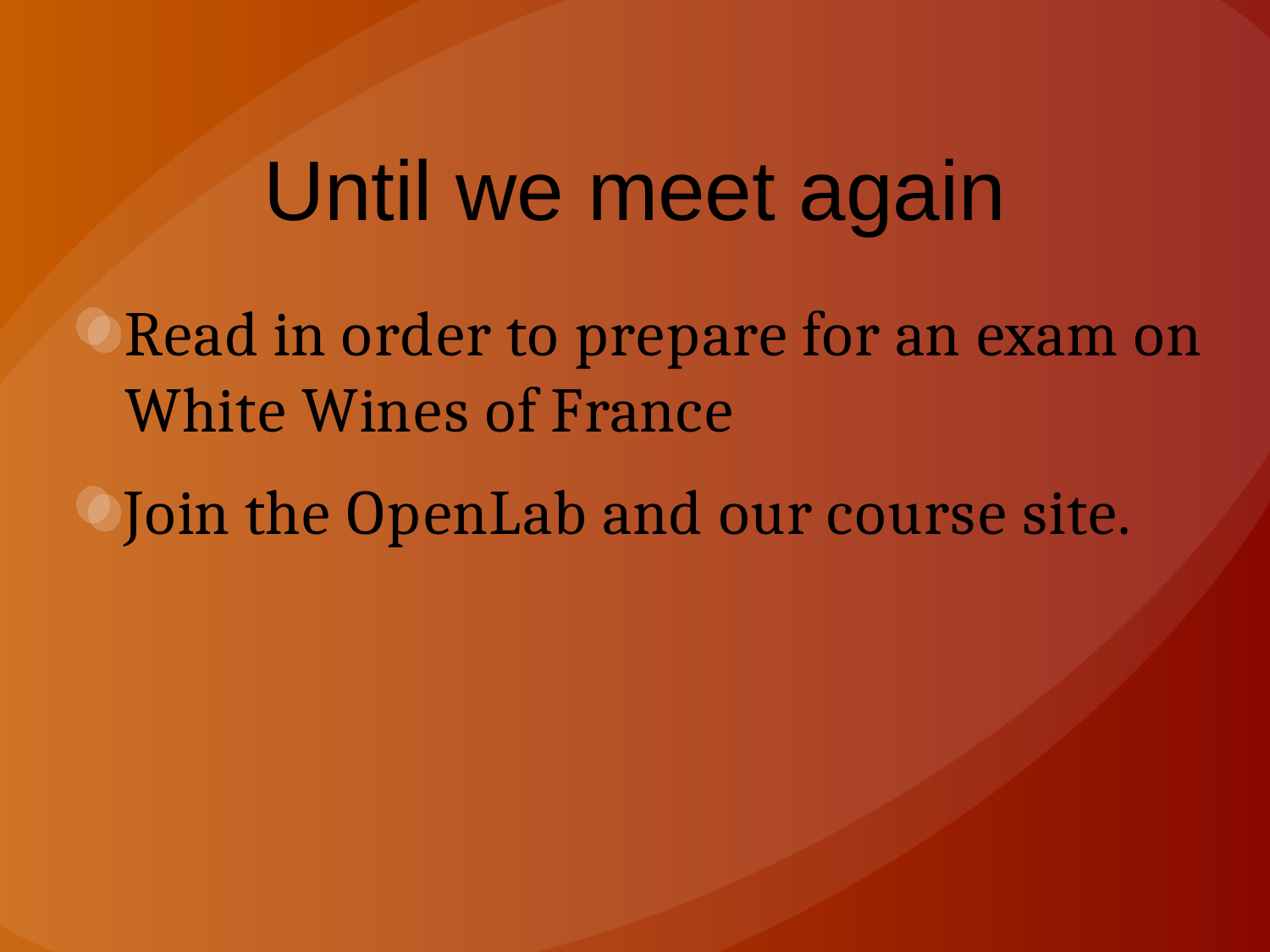

# Until we meet again
Read in order to prepare for an exam on White Wines of France
Join the OpenLab and our course site.